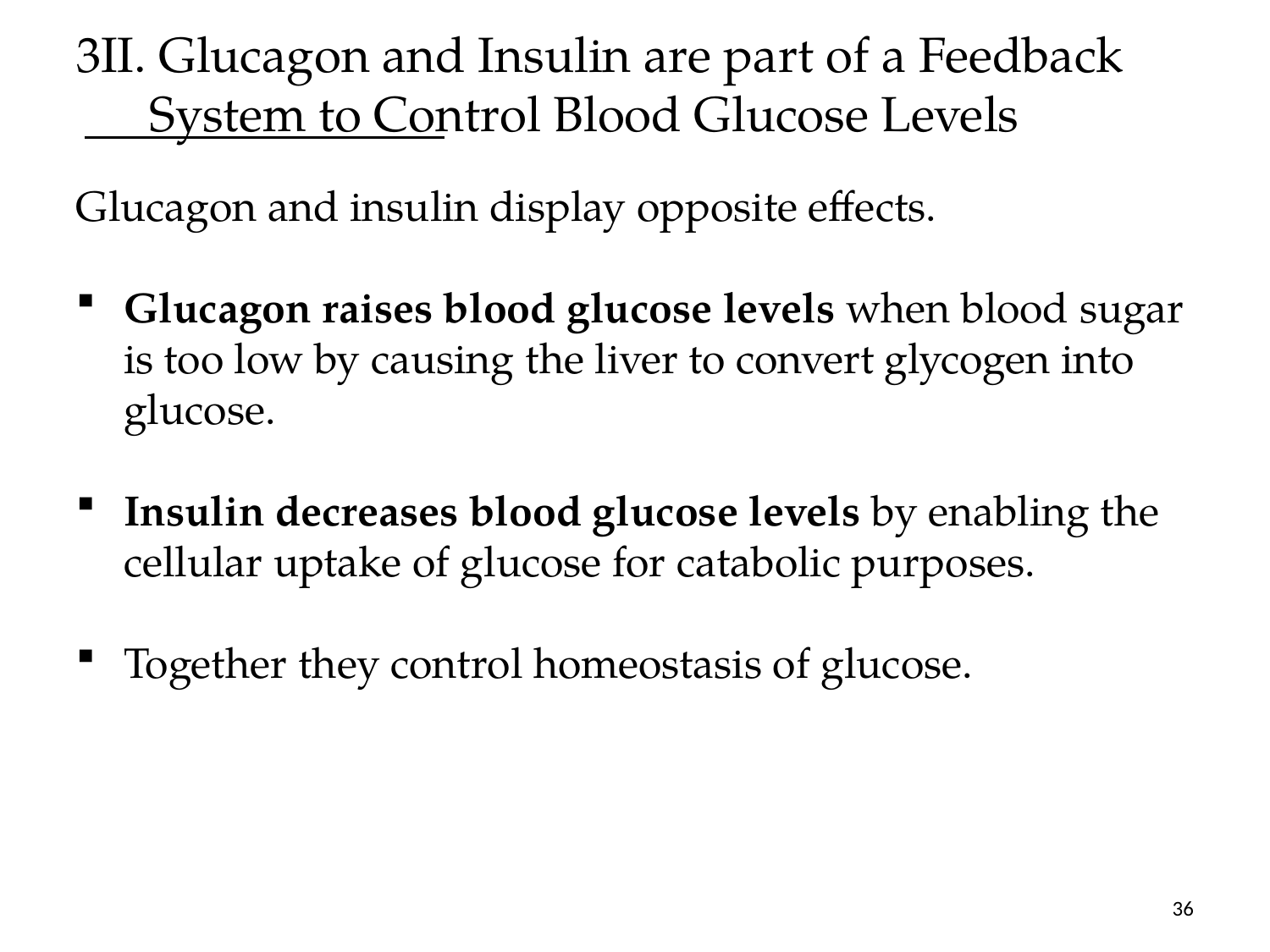

# 3II. Glucagon and Insulin are part of a Feedback System to Control Blood Glucose Levels
Glucagon and insulin display opposite effects.

Glucagon raises blood glucose levels when blood sugar is too low by causing the liver to convert glycogen into glucose.

Insulin decreases blood glucose levels by enabling the cellular uptake of glucose for catabolic purposes.

Together they control homeostasis of glucose.

36